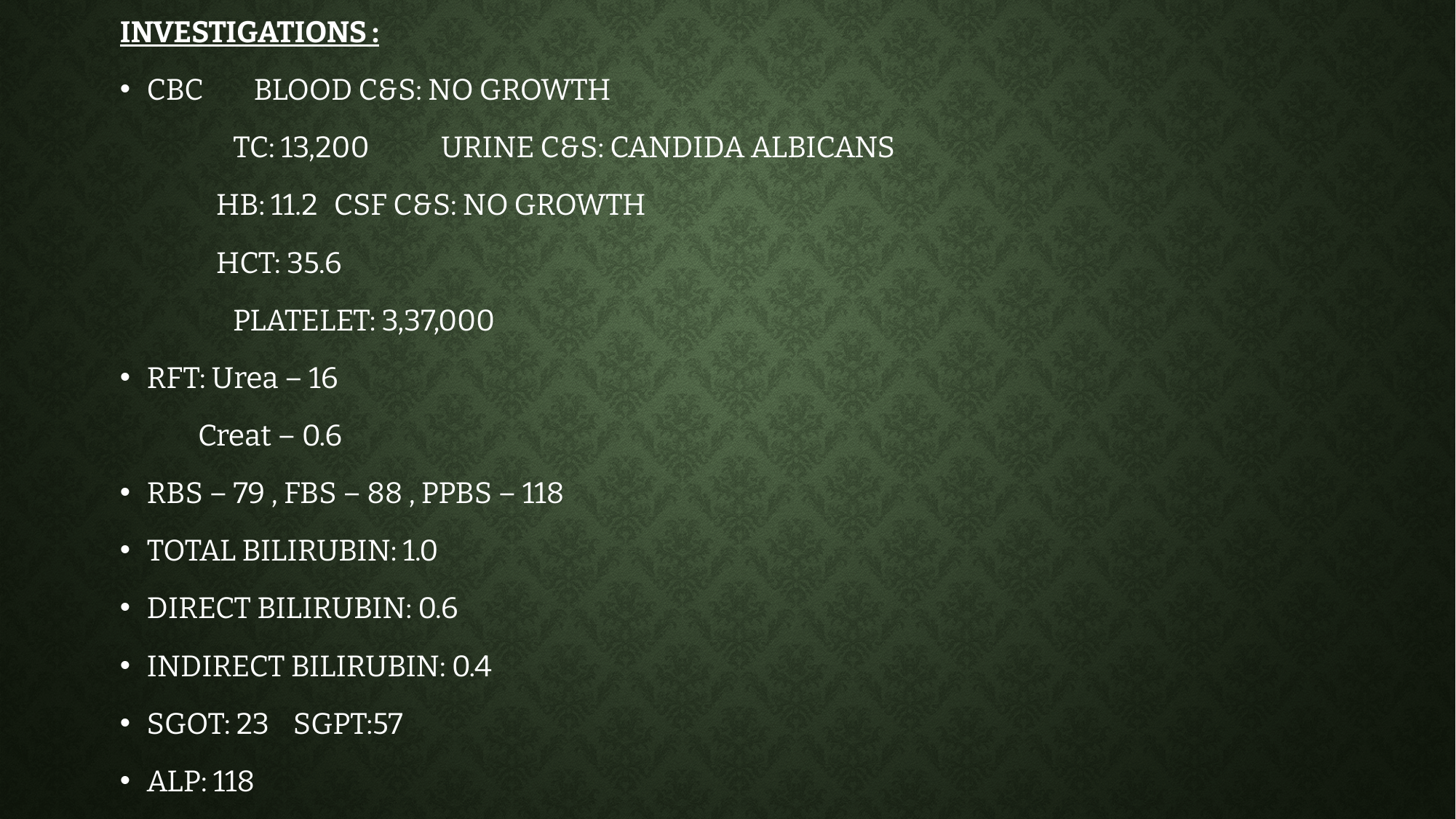

INVESTIGATIONS :
CBC 						BLOOD C&S: NO GROWTH
	 TC: 13,200				URINE C&S: CANDIDA ALBICANS
                HB: 11.2				CSF C&S: NO GROWTH
                HCT: 35.6
  	 PLATELET: 3,37,000
RFT: Urea – 16
             Creat – 0.6
RBS – 79 , FBS – 88 , PPBS – 118
TOTAL BILIRUBIN: 1.0
DIRECT BILIRUBIN: 0.6
INDIRECT BILIRUBIN: 0.4
SGOT: 23    SGPT:57
ALP: 118